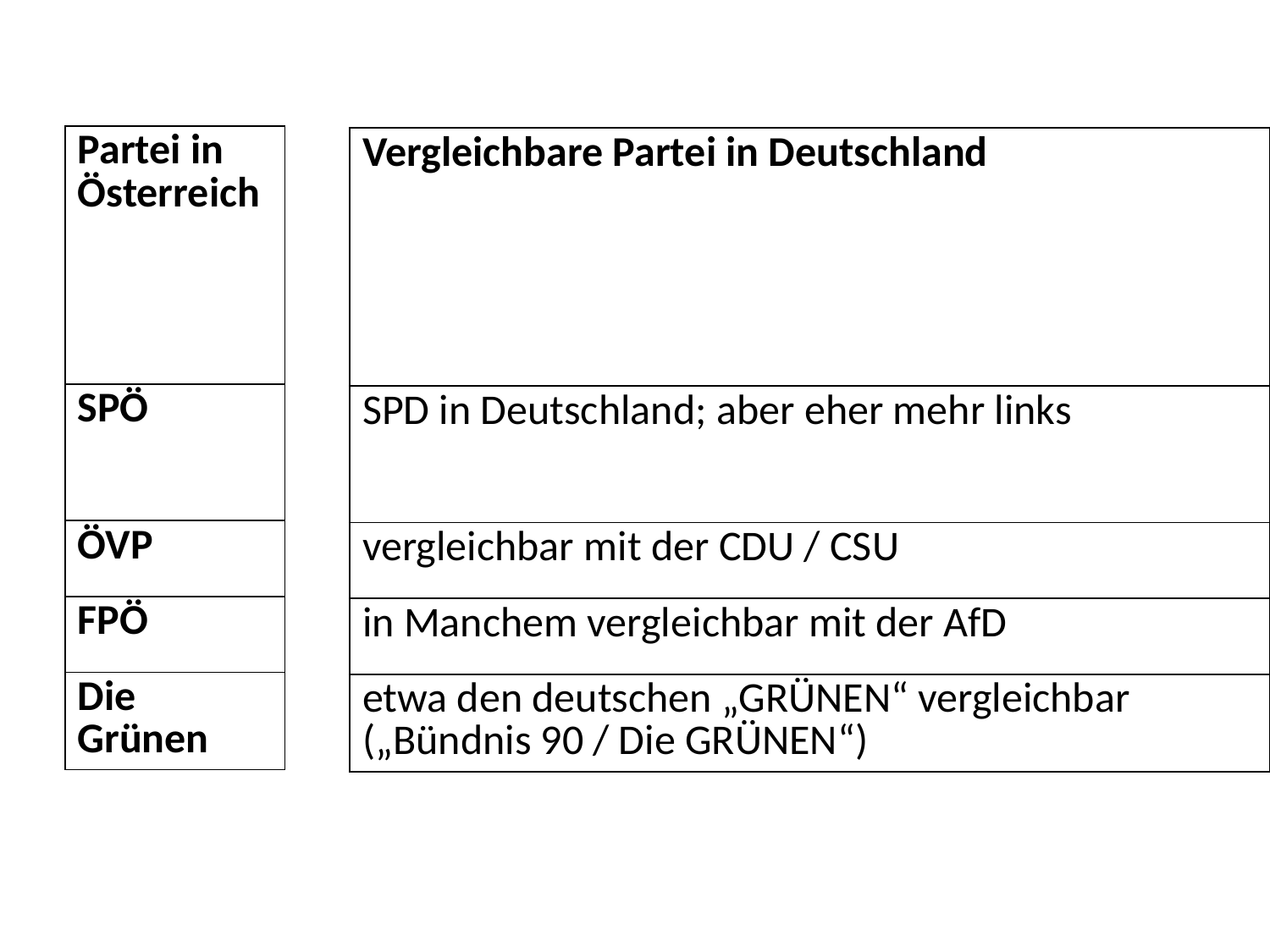

| Partei in Österreich |
| --- |
| SPÖ |
| ÖVP |
| FPÖ |
| Die Grünen |
| Vergleichbare Partei in Deutschland |
| --- |
| SPD in Deutschland; aber eher mehr links |
| vergleichbar mit der CDU / CSU |
| in Manchem vergleichbar mit der AfD |
| etwa den deutschen „GRÜNEN“ vergleichbar („Bündnis 90 / Die GRÜNEN“) |